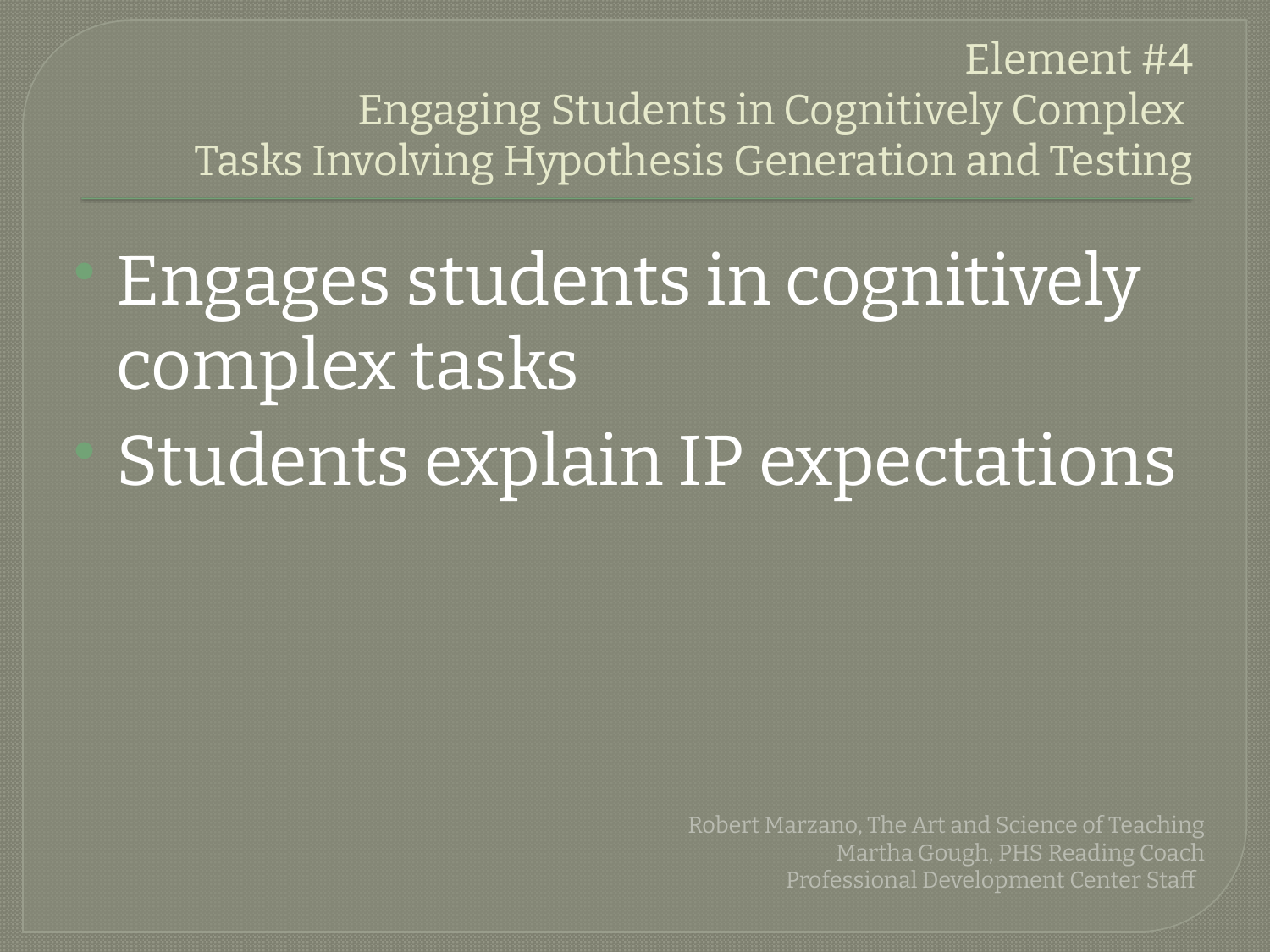

# Element #4 Engaging Students in Cognitively Complex Tasks Involving Hypothesis Generation and Testing
Engages students in cognitively complex tasks
Students explain IP expectations
Robert Marzano, The Art and Science of Teaching Martha Gough, PHS Reading Coach
Professional Development Center Staff